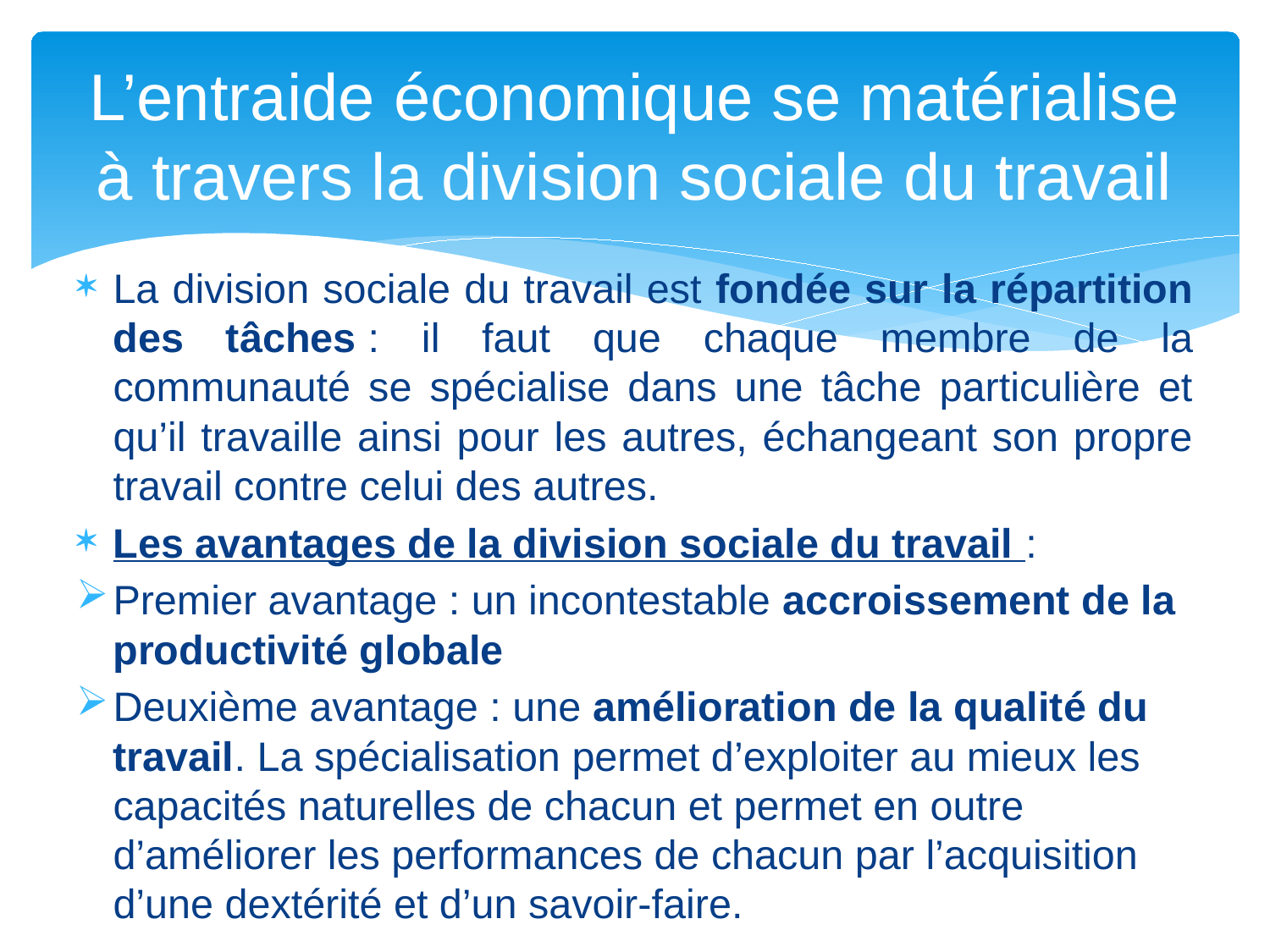

# L’entraide économique se matérialise à travers la division sociale du travail
La division sociale du travail est fondée sur la répartition des tâches : il faut que chaque membre de la communauté se spécialise dans une tâche particulière et qu’il travaille ainsi pour les autres, échangeant son propre travail contre celui des autres.
Les avantages de la division sociale du travail :
Premier avantage : un incontestable accroissement de la productivité globale
Deuxième avantage : une amélioration de la qualité du travail. La spécialisation permet d’exploiter au mieux les capacités naturelles de chacun et permet en outre d’améliorer les performances de chacun par l’acquisition d’une dextérité et d’un savoir-faire.